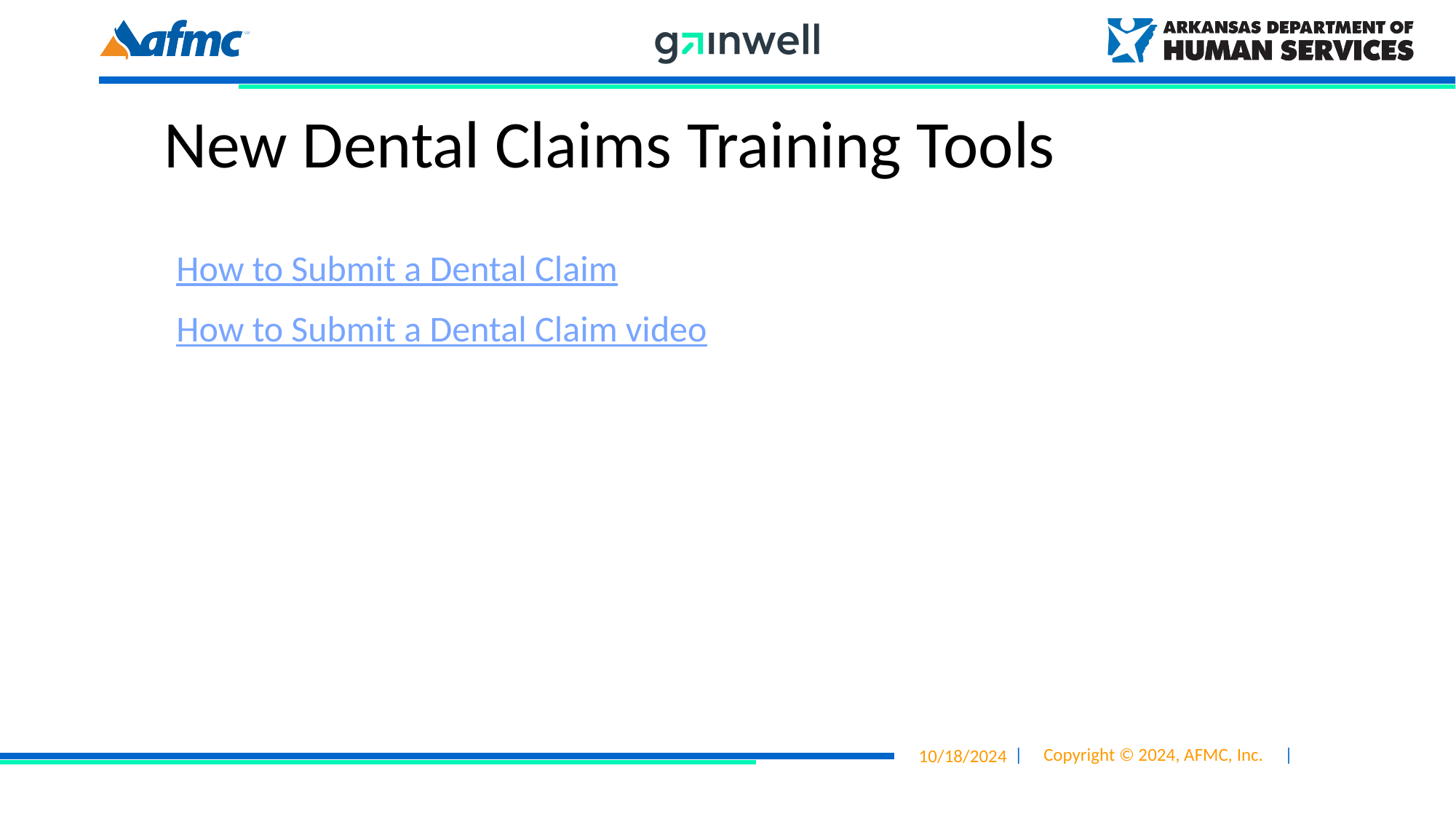

# New Dental Claims Training Tools
How to Submit a Dental Claim
How to Submit a Dental Claim video

|  |
| --- |